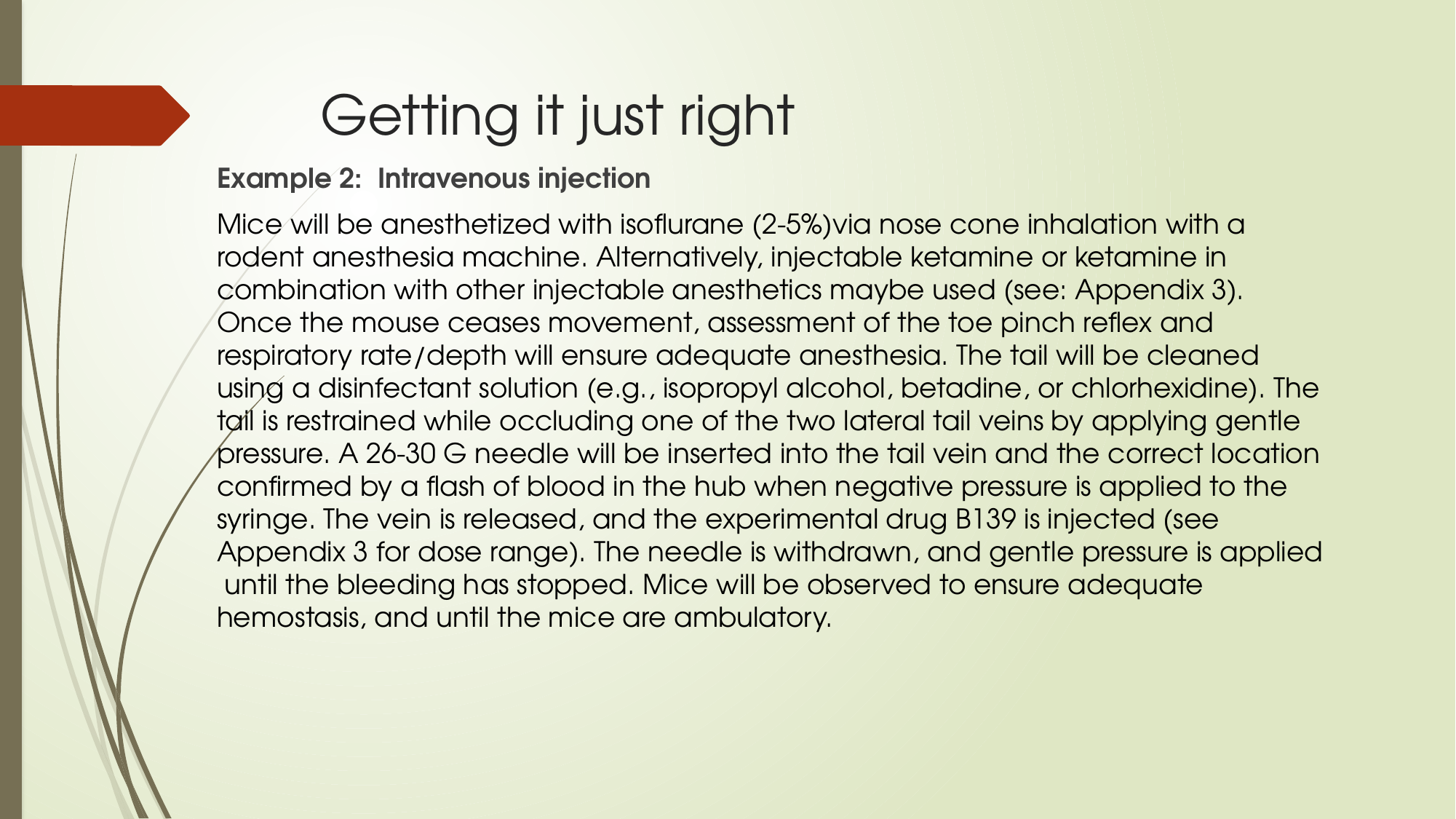

# Getting it just right
Example 2:  Intravenous injection
Mice will be anesthetized with isoflurane (2-5%)via nose cone inhalation with a rodent anesthesia machine. Alternatively, injectable ketamine or ketamine in combination with other injectable anesthetics maybe used (see: Appendix 3). Once the mouse ceases movement, assessment of the toe pinch reflex and respiratory rate/depth will ensure adequate anesthesia. The tail will be cleaned using a disinfectant solution (e.g., isopropyl alcohol, betadine, or chlorhexidine). The tail is restrained while occluding one of the two lateral tail veins by applying gentle pressure. A 26-30 G needle will be inserted into the tail vein and the correct location confirmed by a flash of blood in the hub when negative pressure is applied to the syringe. The vein is released, and the experimental drug B139 is injected (see Appendix 3 for dose range). The needle is withdrawn, and gentle pressure is applied  until the bleeding has stopped. Mice will be observed to ensure adequate hemostasis, and until the mice are ambulatory.